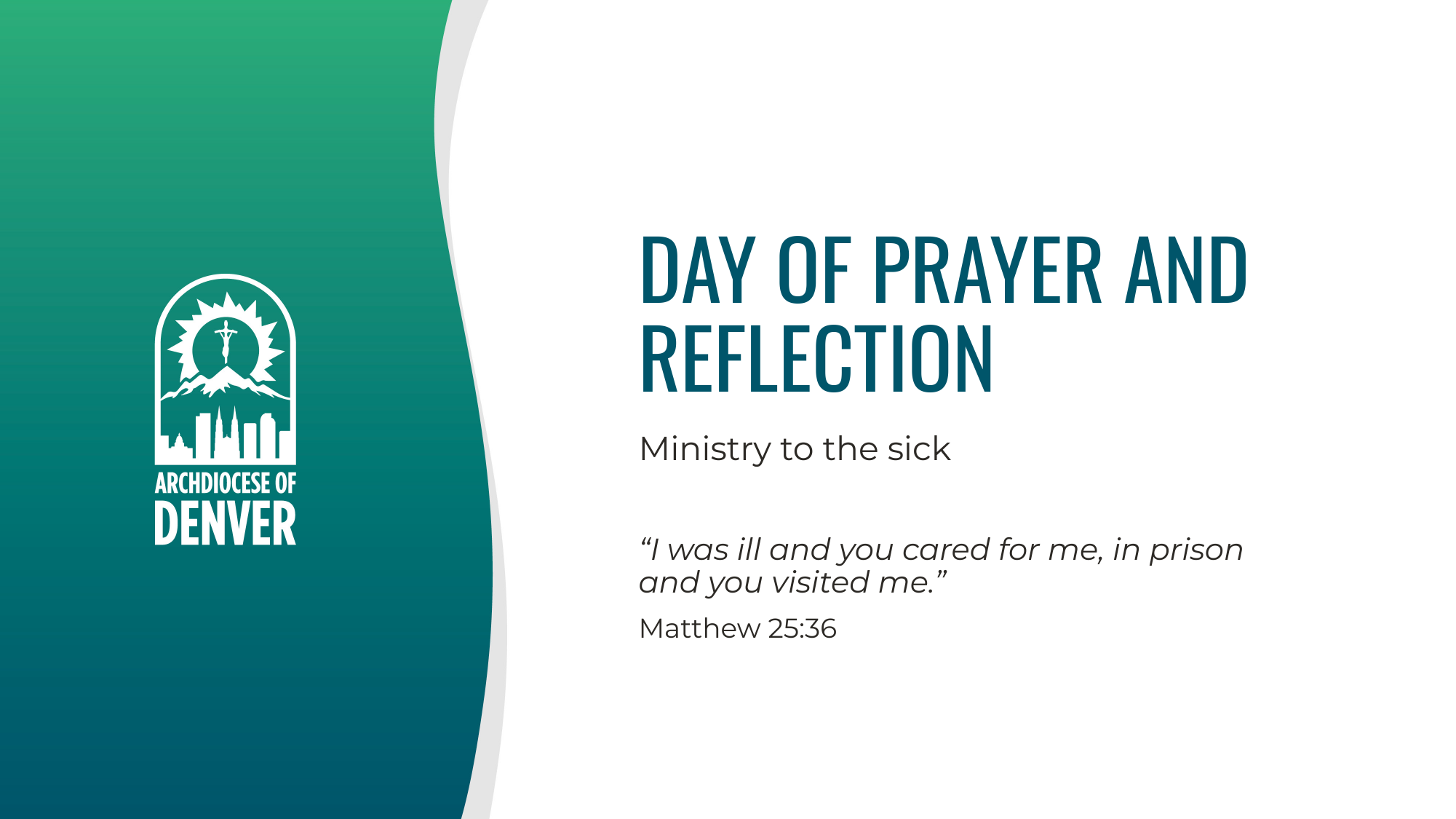

# DAY OF PRAYER AND REFLECTION
Ministry to the sick

“I was ill and you cared for me, in prison
and you visited me.”
Matthew 25:36